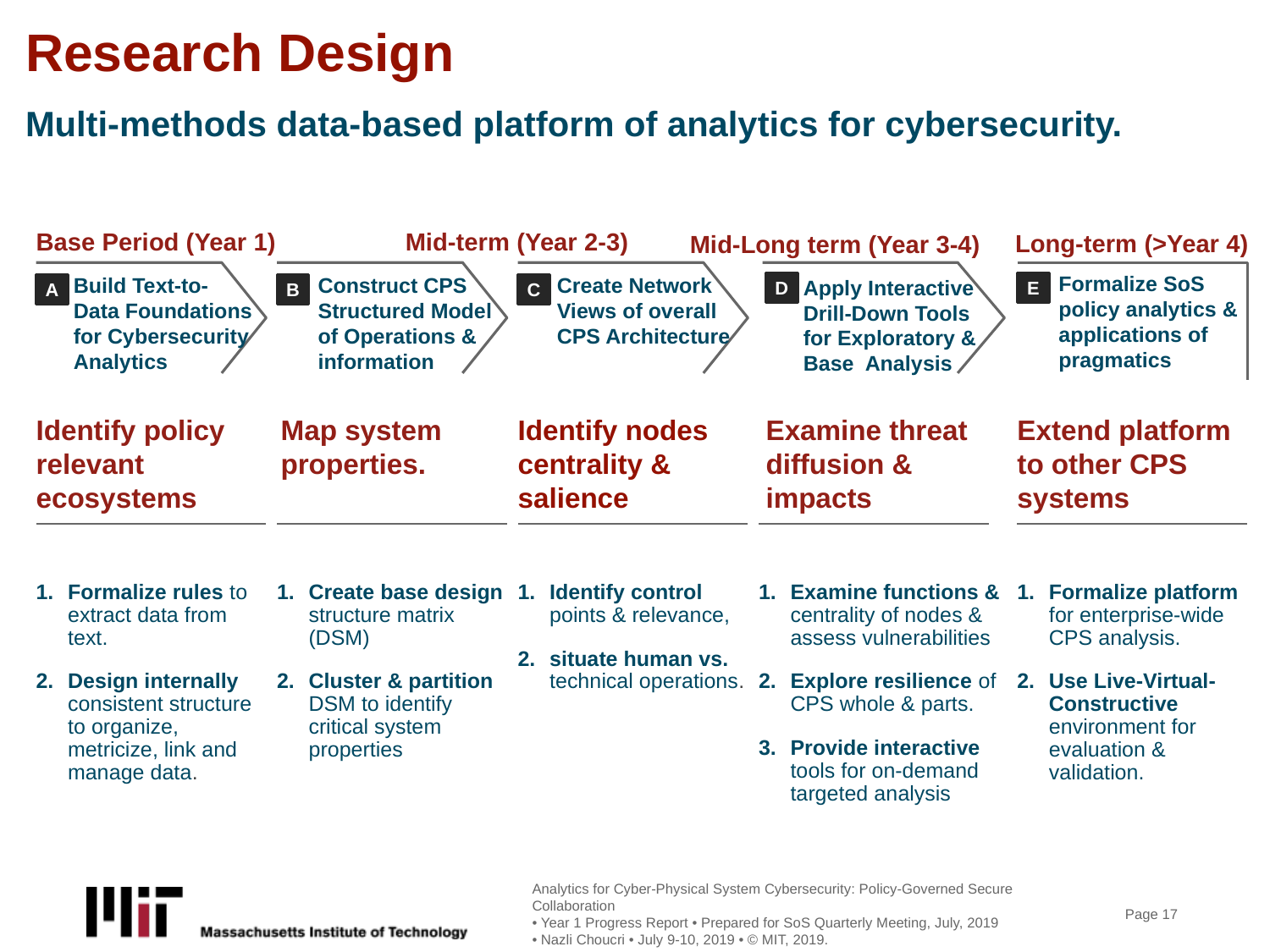

# Research Design
Multi-methods data-based platform of analytics for cybersecurity.
Base Period (Year 1)
Mid-term (Year 2-3)
  Mid-Long term (Year 3-4)
Long-term (>Year 4)
Formalize SoS policy analytics & applications of pragmatics

E
Extend platform to other CPS systems
Formalize platform for enterprise-wide CPS analysis.

Use Live-Virtual-Constructive environment for evaluation & validation.

Build Text-to-Data Foundations for Cybersecurity Analytics

A
Identify policy relevant ecosystems
Formalize rules to extract data from text.

Design internally consistent structure to organize, metricize, link and manage data.

Construct CPS Structured Model of Operations & information
B
Map system properties.
Create base design structure matrix (DSM)

Cluster & partition DSM to identify critical system properties

Create Network Views of overall CPS Architecture

C
Identify nodes centrality & salience
Identify control points & relevance,

situate human vs. technical operations.

Apply Interactive Drill-Down Tools for Exploratory & Base  Analysis
D
Examine threat diffusion & impacts
Examine functions & centrality of nodes & assess vulnerabilities

Explore resilience of CPS whole & parts.

Provide interactive  tools for on-demand targeted analysis

Analytics for Cyber-Physical System Cybersecurity: Policy-Governed Secure Collaboration
• Year 1 Progress Report • Prepared for SoS Quarterly Meeting, July, 2019
• Nazli Choucri • July 9-10, 2019 • © MIT, 2019.
Page 17